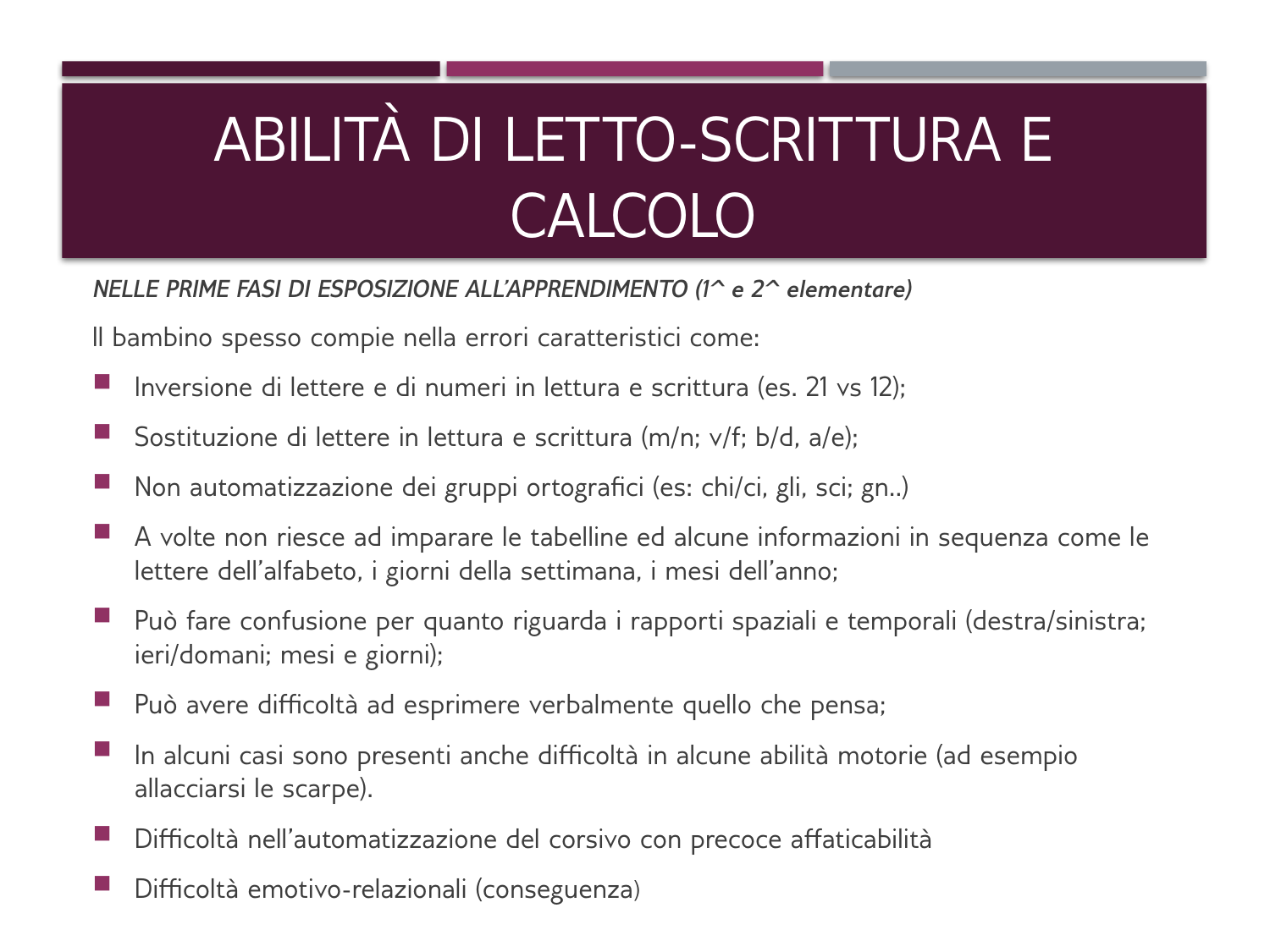

# ABILITà DI LETTO-SCRITTURA E CALCOLO
NELLE PRIME FASI DI ESPOSIZIONE ALL’APPRENDIMENTO (1^ e 2^ elementare)
Il bambino spesso compie nella errori caratteristici come:
Inversione di lettere e di numeri in lettura e scrittura (es. 21 vs 12);
Sostituzione di lettere in lettura e scrittura (m/n; v/f; b/d, a/e);
Non automatizzazione dei gruppi ortografici (es: chi/ci, gli, sci; gn..)
A volte non riesce ad imparare le tabelline ed alcune informazioni in sequenza come le lettere dell’alfabeto, i giorni della settimana, i mesi dell’anno;
Può fare confusione per quanto riguarda i rapporti spaziali e temporali (destra/sinistra; ieri/domani; mesi e giorni);
Può avere difficoltà ad esprimere verbalmente quello che pensa;
In alcuni casi sono presenti anche difficoltà in alcune abilità motorie (ad esempio allacciarsi le scarpe).
Difficoltà nell’automatizzazione del corsivo con precoce affaticabilità
Difficoltà emotivo-relazionali (conseguenza)